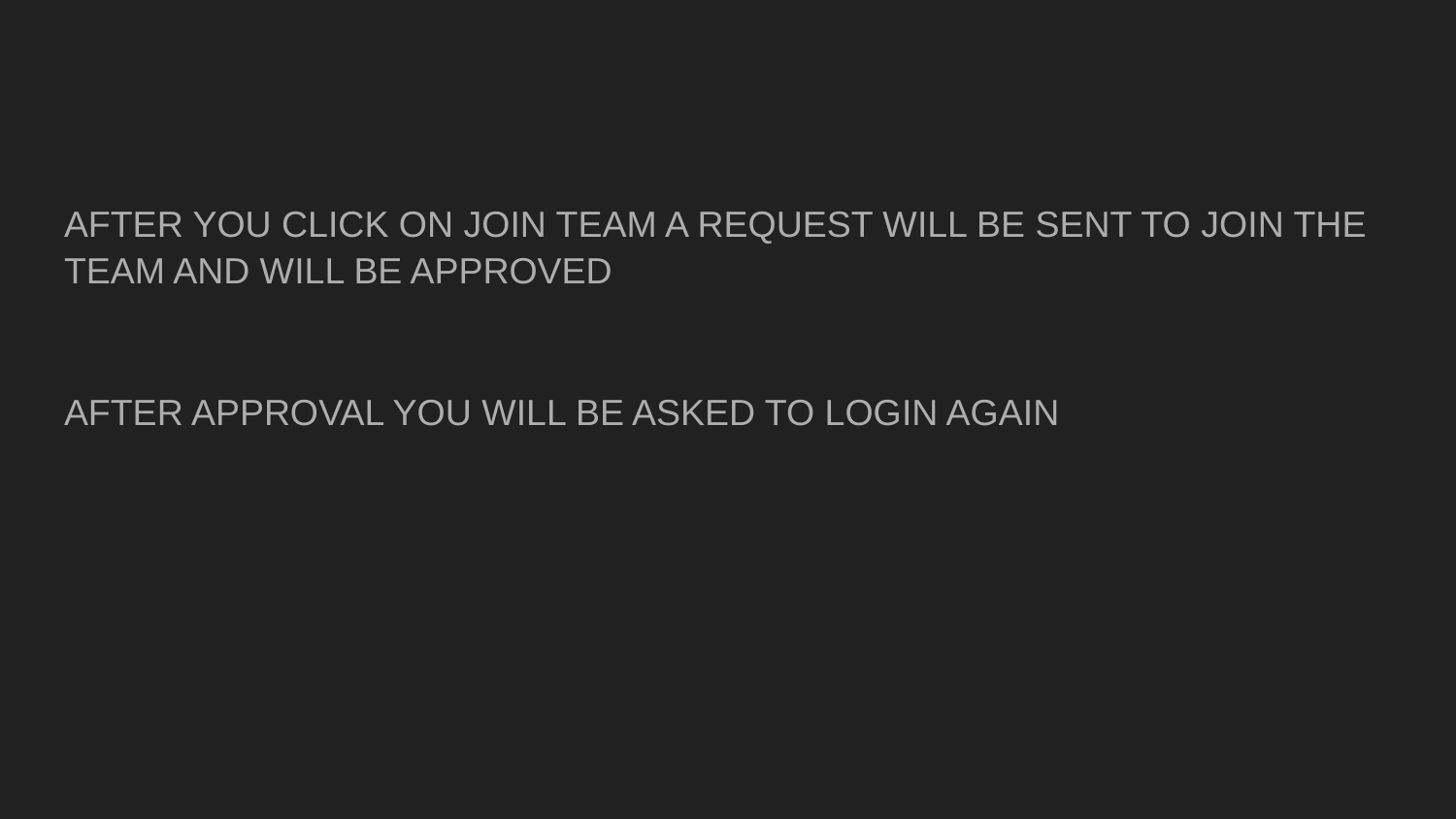

#
AFTER YOU CLICK ON JOIN TEAM A REQUEST WILL BE SENT TO JOIN THE TEAM AND WILL BE APPROVED

AFTER APPROVAL YOU WILL BE ASKED TO LOGIN AGAIN